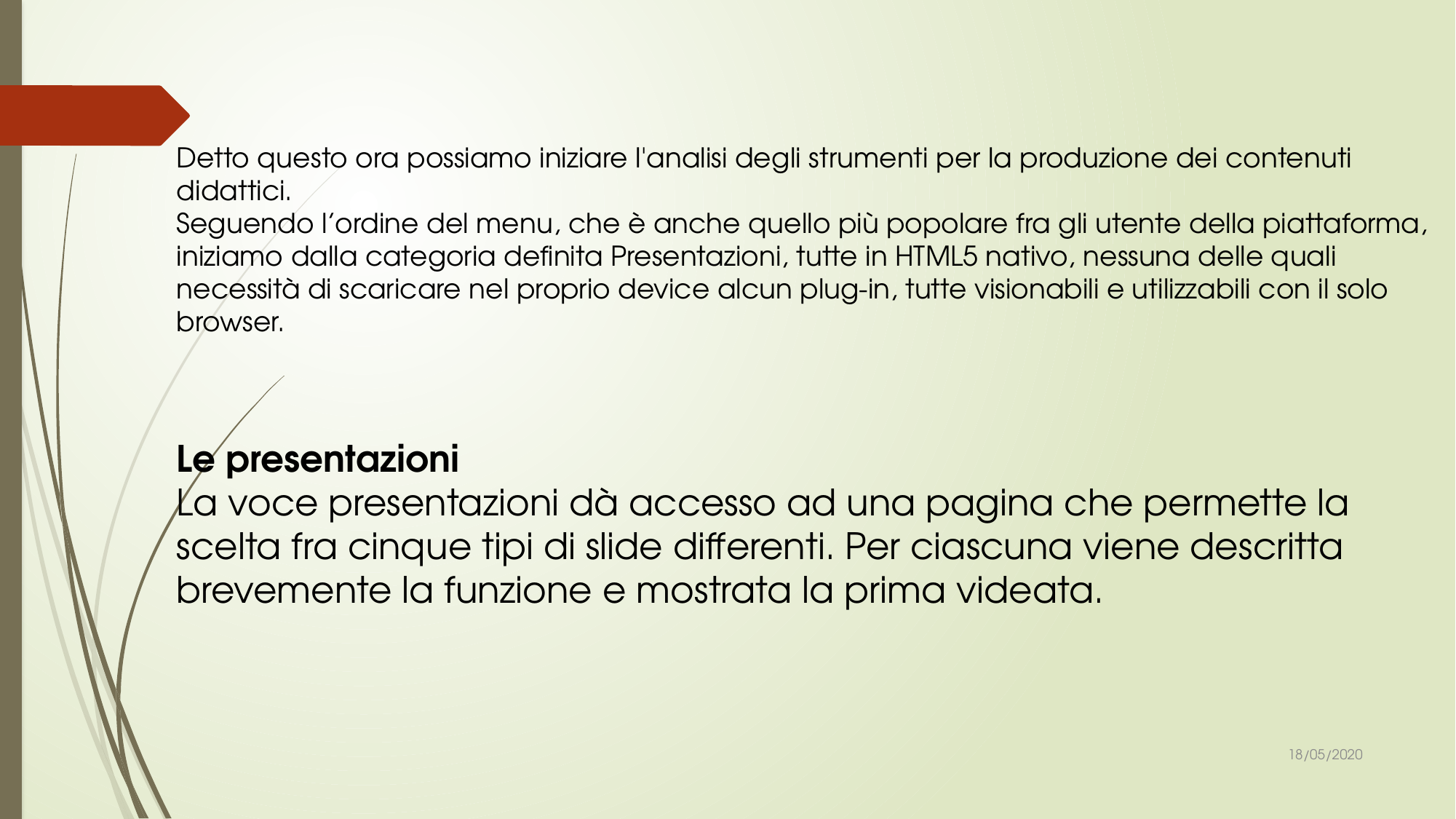

Detto questo ora possiamo iniziare l'analisi degli strumenti per la produzione dei contenuti didattici.
Seguendo l’ordine del menu, che è anche quello più popolare fra gli utente della piattaforma, iniziamo dalla categoria definita Presentazioni, tutte in HTML5 nativo, nessuna delle quali necessità di scaricare nel proprio device alcun plug-in, tutte visionabili e utilizzabili con il solo browser.

Le presentazioni
La voce presentazioni dà accesso ad una pagina che permette la scelta fra cinque tipi di slide differenti. Per ciascuna viene descritta brevemente la funzione e mostrata la prima videata.
18/05/2020